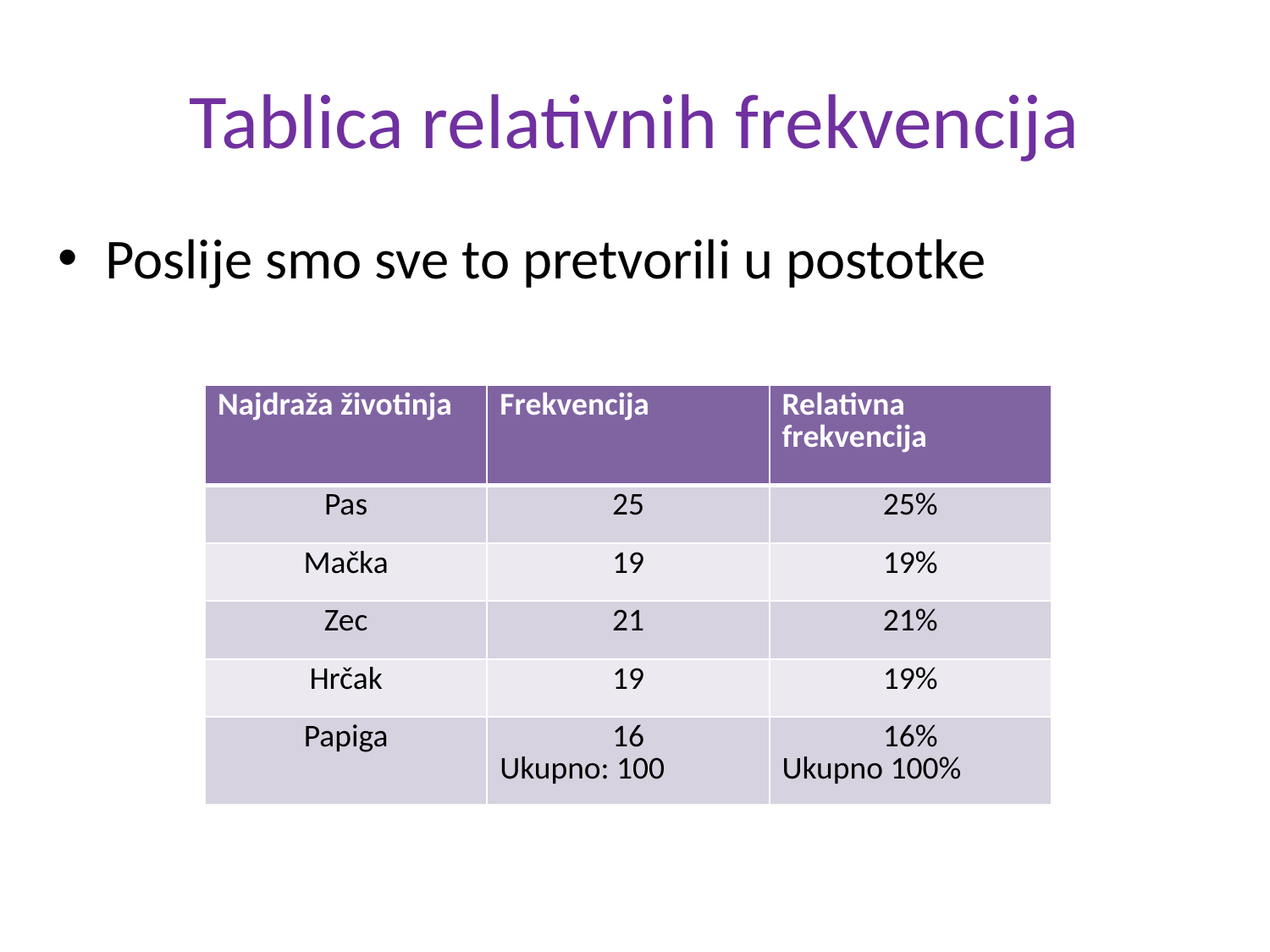

# Tablica relativnih frekvencija
Poslije smo sve to pretvorili u postotke

| Najdraža životinja | Frekvencija | Relativna frekvencija |
| --- | --- | --- |
| Pas | 25 | 25% |
| Mačka | 19 | 19% |
| Zec | 21 | 21% |
| Hrčak | 19 | 19% |
| Papiga | 16 Ukupno: 100 | 16% Ukupno 100% |